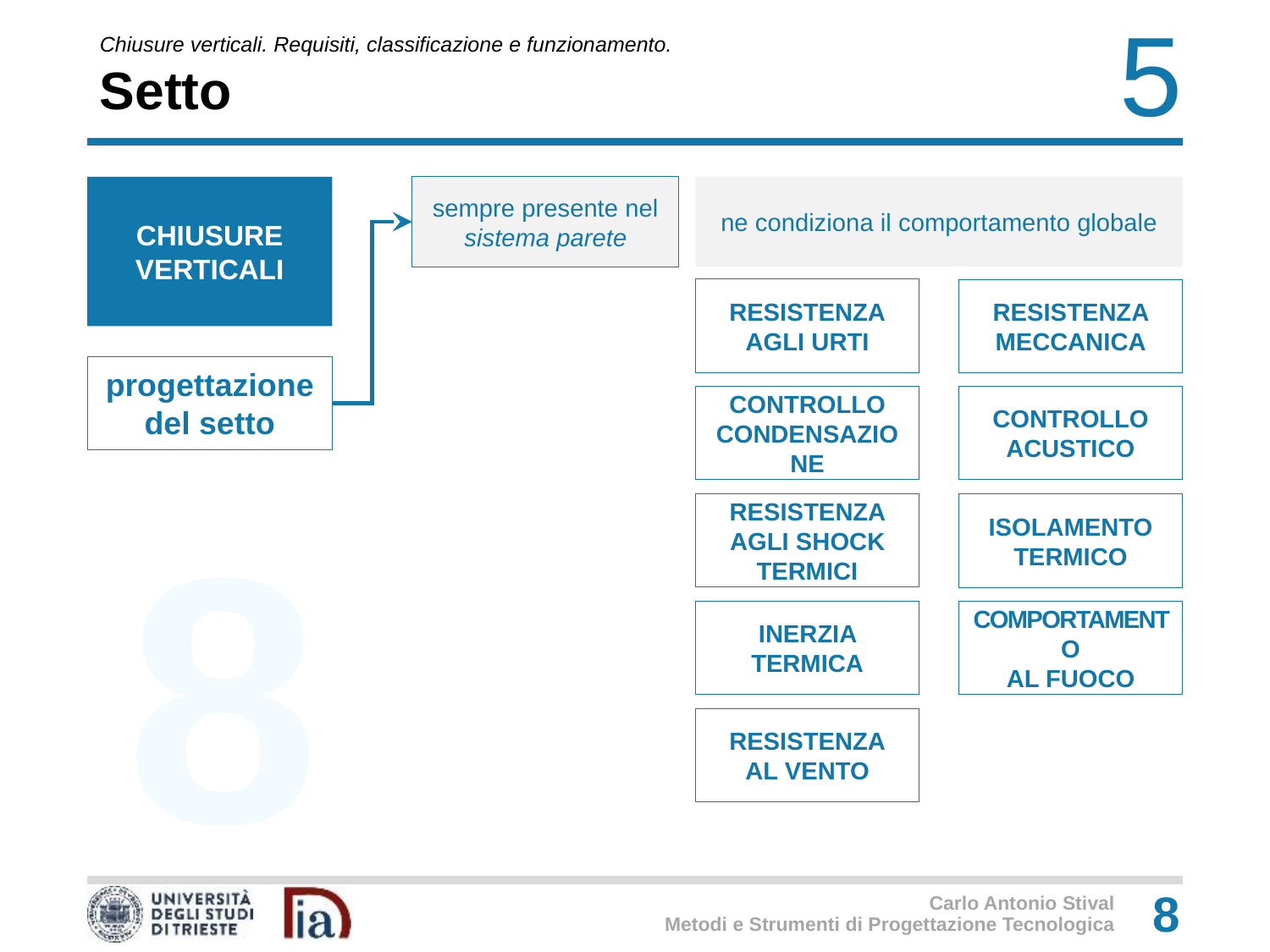

# Setto
ne condiziona il comportamento globale
CHIUSURE VERTICALI
sempre presente nel sistema parete
RESISTENZA
AGLI URTI
RESISTENZA MECCANICA
progettazione del setto
CONTROLLO CONDENSAZIONE
CONTROLLO ACUSTICO
RESISTENZA AGLI SHOCK TERMICI
ISOLAMENTO TERMICO
INERZIA TERMICA
COMPORTAMENTO
AL FUOCO
RESISTENZA
AL VENTO